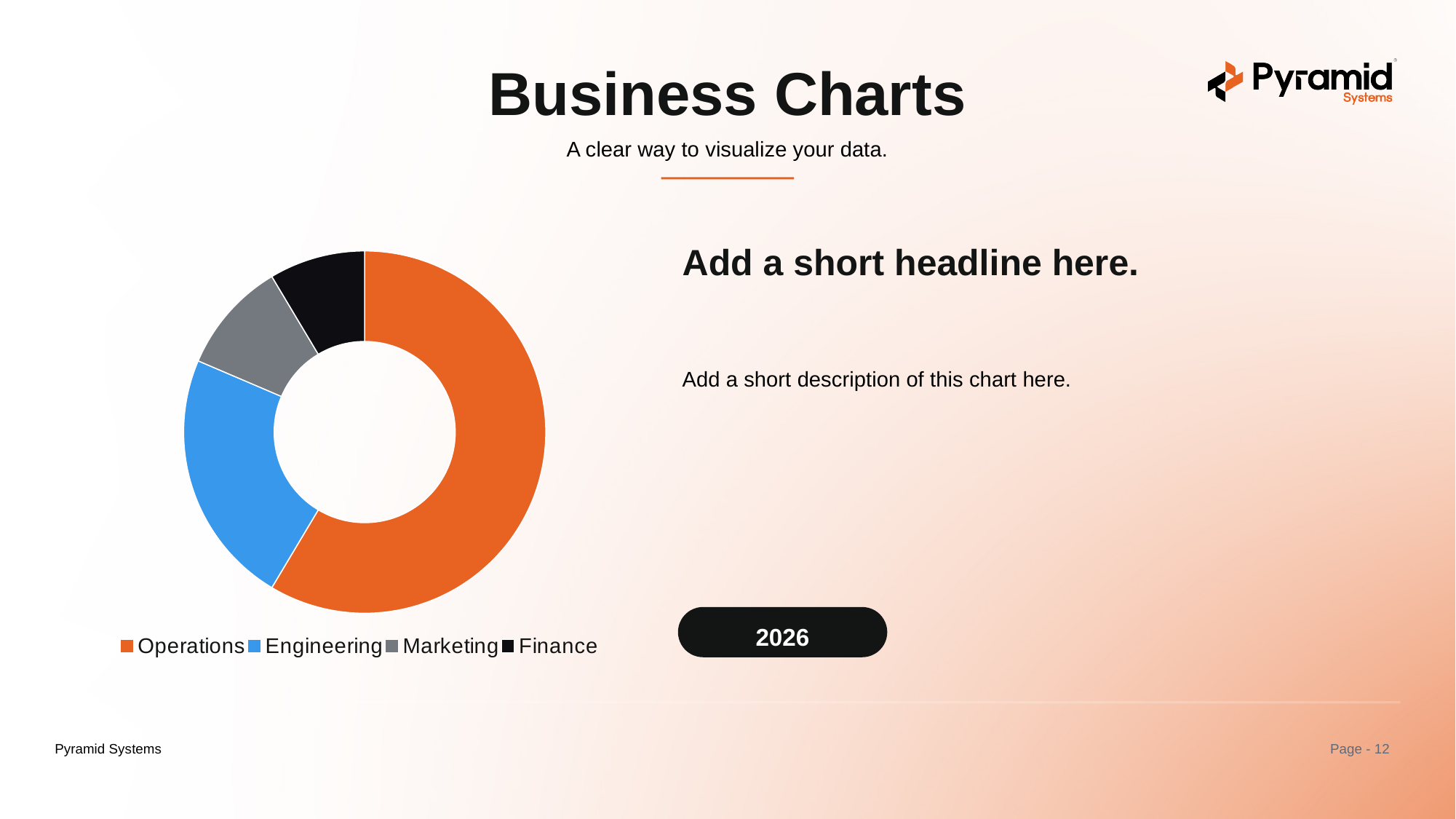

Business Charts
A clear way to visualize your data.

### Chart

| Category | Sales |
|---|---|
| Operations | 8.2 |
| Engineering | 3.2 |
| Marketing | 1.4 |
| Finance | 1.2 |
Add a short headline here.
Add a short description of this chart here.

2026